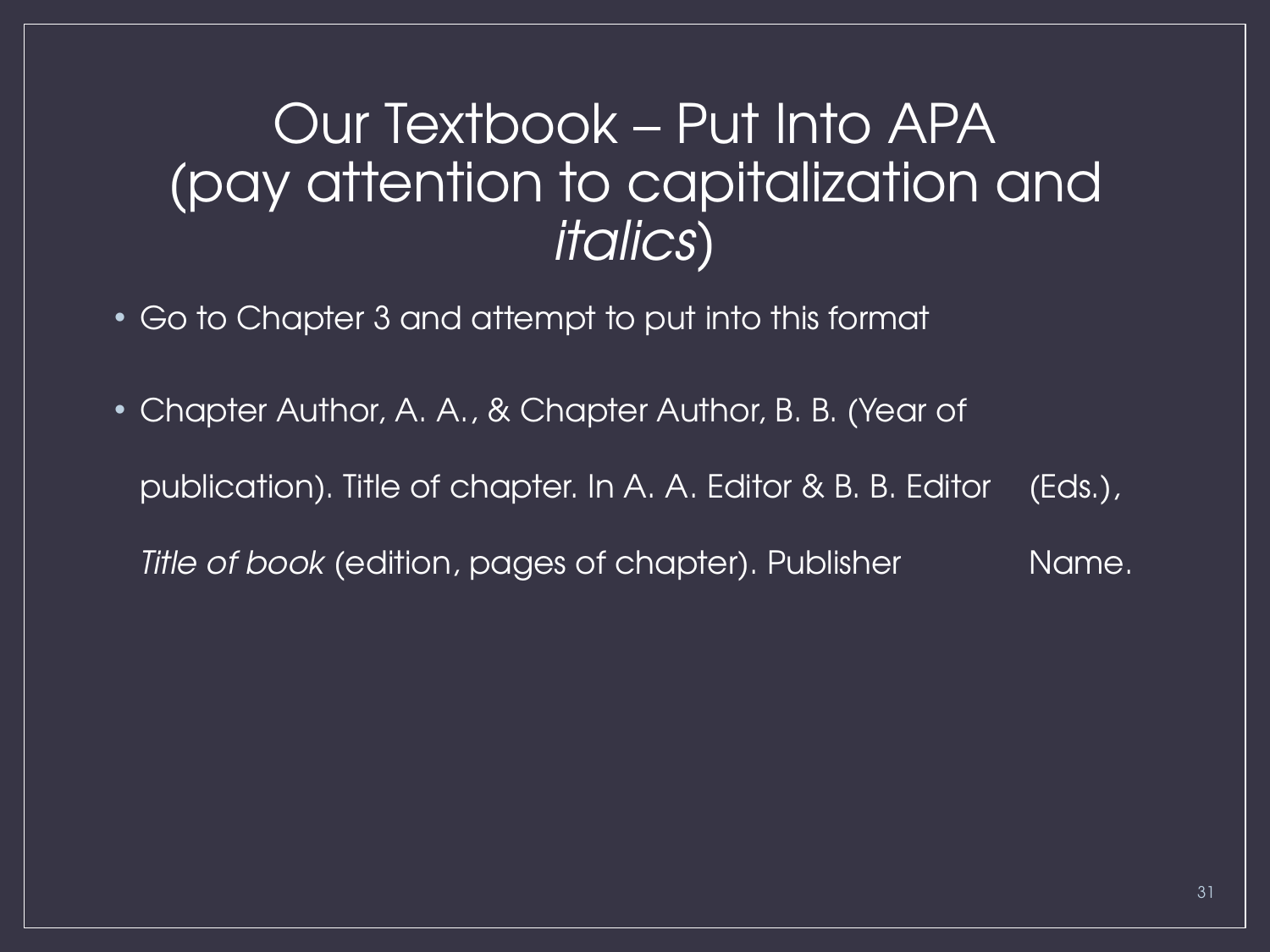

# Our Textbook – Put Into APA (pay attention to capitalization and italics)
Go to Chapter 3 and attempt to put into this format
Chapter Author, A. A., & Chapter Author, B. B. (Year of 	publication). Title of chapter. In A. A. Editor & B. B. Editor 	(Eds.), Title of book (edition, pages of chapter). Publisher 	Name.

31